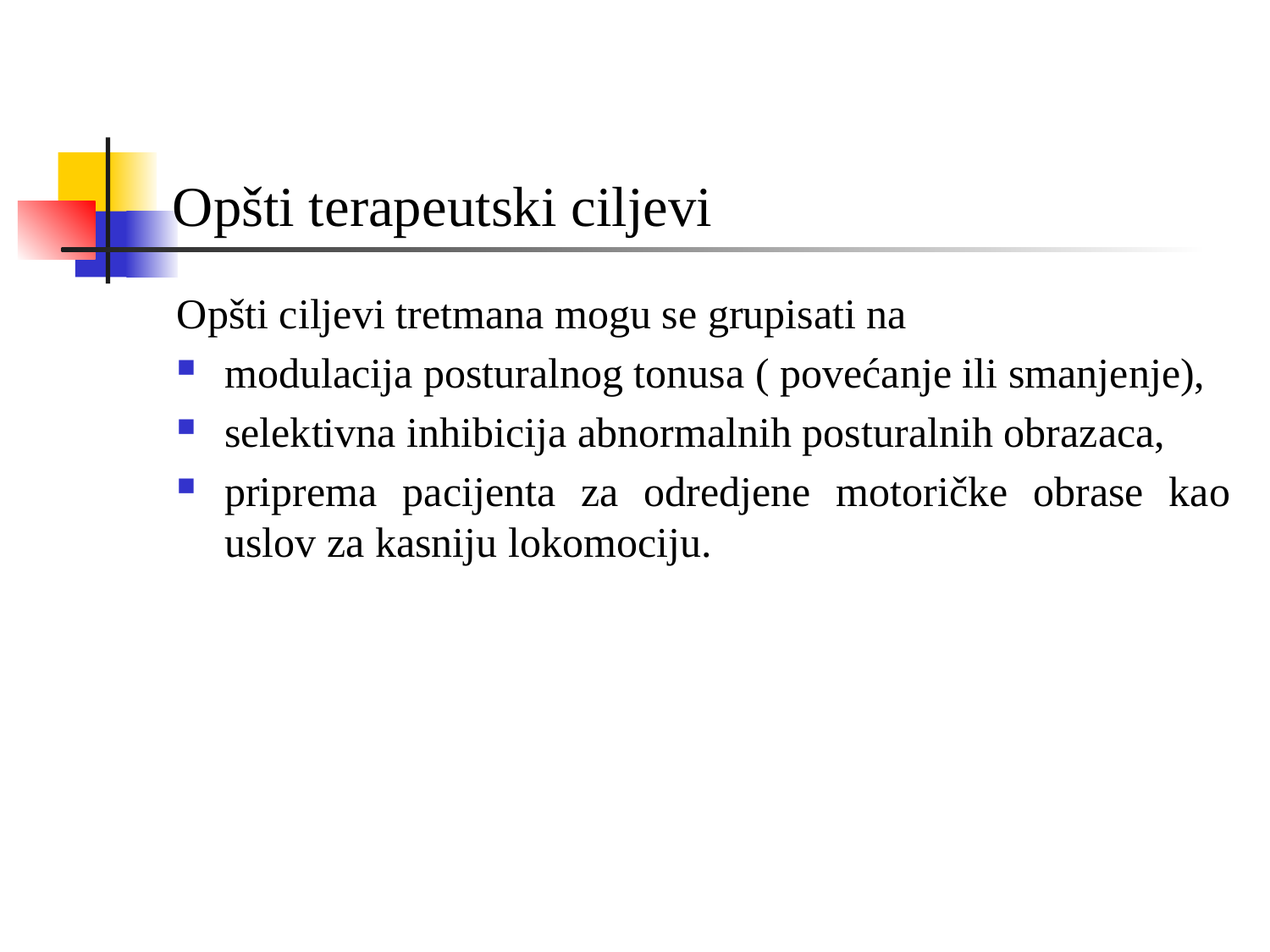

# Opšti terapeutski ciljevi
Opšti ciljevi tretmana mogu se grupisati na
modulacija posturalnog tonusa ( povećanje ili smanjenje),
selektivna inhibicija abnormalnih posturalnih obrazaca,
priprema pacijenta za odredjene motoričke obrase kao uslov za kasniju lokomociju.